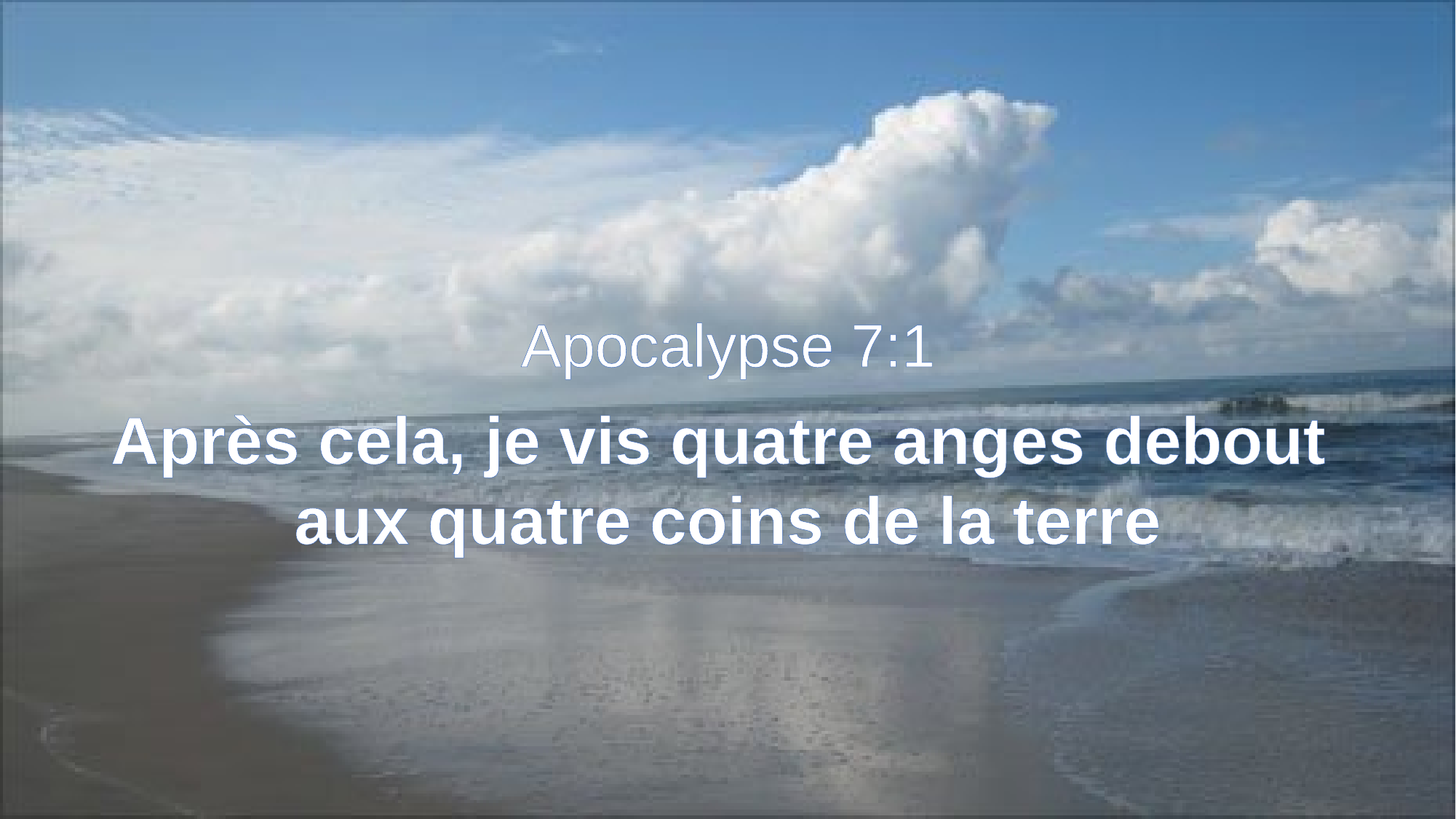

Apocalypse 7:1

Après cela, je vis quatre anges debout
aux quatre coins de la terre